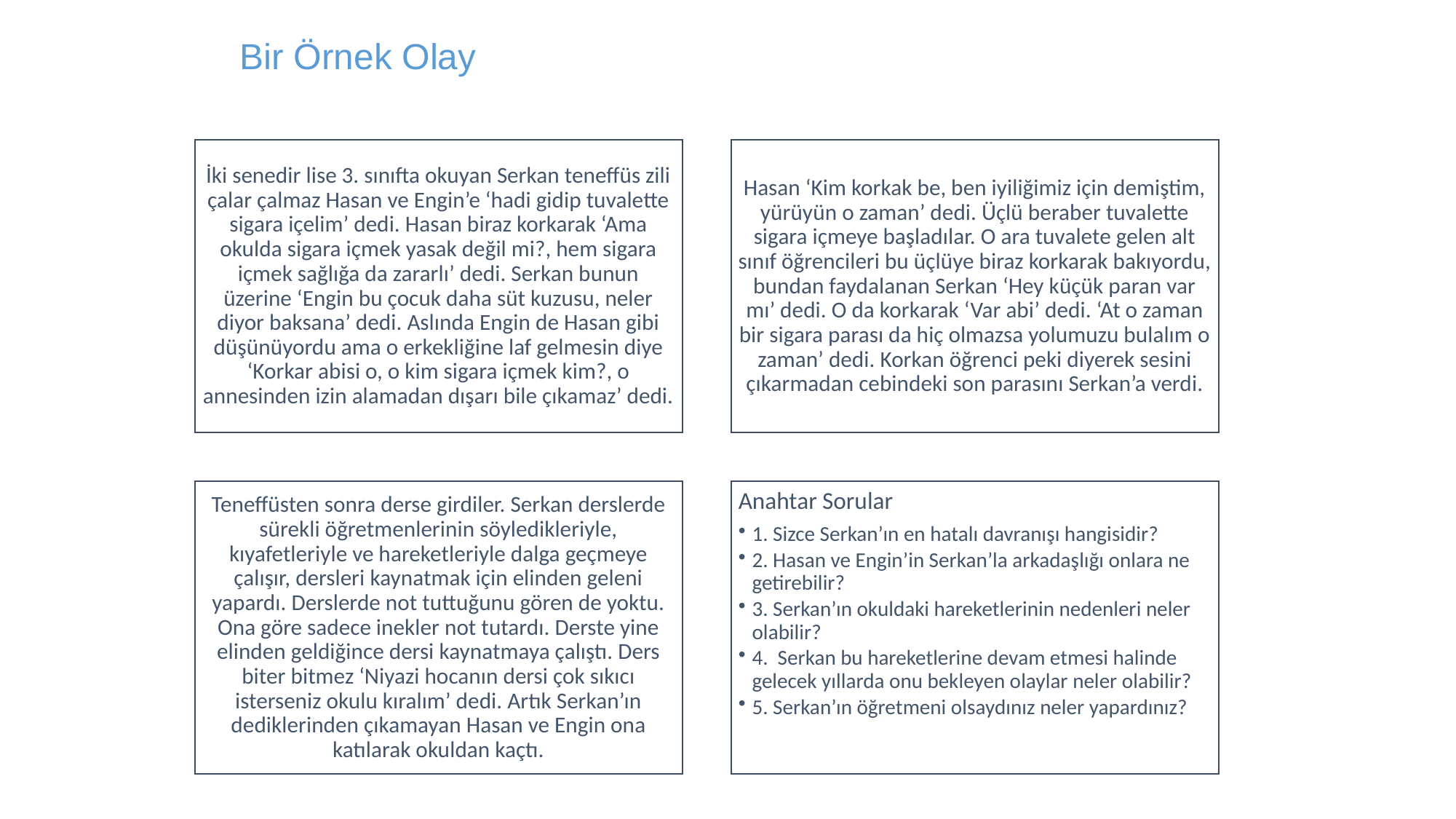

# Bir Örnek Olay
İki senedir lise 3. sınıfta okuyan Serkan teneffüs zili çalar çalmaz Hasan ve Engin’e ‘hadi gidip tuvalette sigara içelim’ dedi. Hasan biraz korkarak ‘Ama okulda sigara içmek yasak değil mi?, hem sigara içmek sağlığa da zararlı’ dedi. Serkan bunun üzerine ‘Engin bu çocuk daha süt kuzusu, neler diyor baksana’ dedi. Aslında Engin de Hasan gibi düşünüyordu ama o erkekliğine laf gelmesin diye ‘Korkar abisi o, o kim sigara içmek kim?, o annesinden izin alamadan dışarı bile çıkamaz’ dedi.
Hasan ‘Kim korkak be, ben iyiliğimiz için demiştim, yürüyün o zaman’ dedi. Üçlü beraber tuvalette sigara içmeye başladılar. O ara tuvalete gelen alt sınıf öğrencileri bu üçlüye biraz korkarak bakıyordu, bundan faydalanan Serkan ‘Hey küçük paran var mı’ dedi. O da korkarak ‘Var abi’ dedi. ‘At o zaman bir sigara parası da hiç olmazsa yolumuzu bulalım o zaman’ dedi. Korkan öğrenci peki diyerek sesini çıkarmadan cebindeki son parasını Serkan’a verdi.
Teneffüsten sonra derse girdiler. Serkan derslerde sürekli öğretmenlerinin söyledikleriyle, kıyafetleriyle ve hareketleriyle dalga geçmeye çalışır, dersleri kaynatmak için elinden geleni yapardı. Derslerde not tuttuğunu gören de yoktu. Ona göre sadece inekler not tutardı. Derste yine elinden geldiğince dersi kaynatmaya çalıştı. Ders biter bitmez ‘Niyazi hocanın dersi çok sıkıcı isterseniz okulu kıralım’ dedi. Artık Serkan’ın dediklerinden çıkamayan Hasan ve Engin ona katılarak okuldan kaçtı.
Anahtar Sorular
1. Sizce Serkan’ın en hatalı davranışı hangisidir?
2. Hasan ve Engin’in Serkan’la arkadaşlığı onlara ne getirebilir?
3. Serkan’ın okuldaki hareketlerinin nedenleri neler olabilir?
4.  Serkan bu hareketlerine devam etmesi halinde gelecek yıllarda onu bekleyen olaylar neler olabilir?
5. Serkan’ın öğretmeni olsaydınız neler yapardınız?